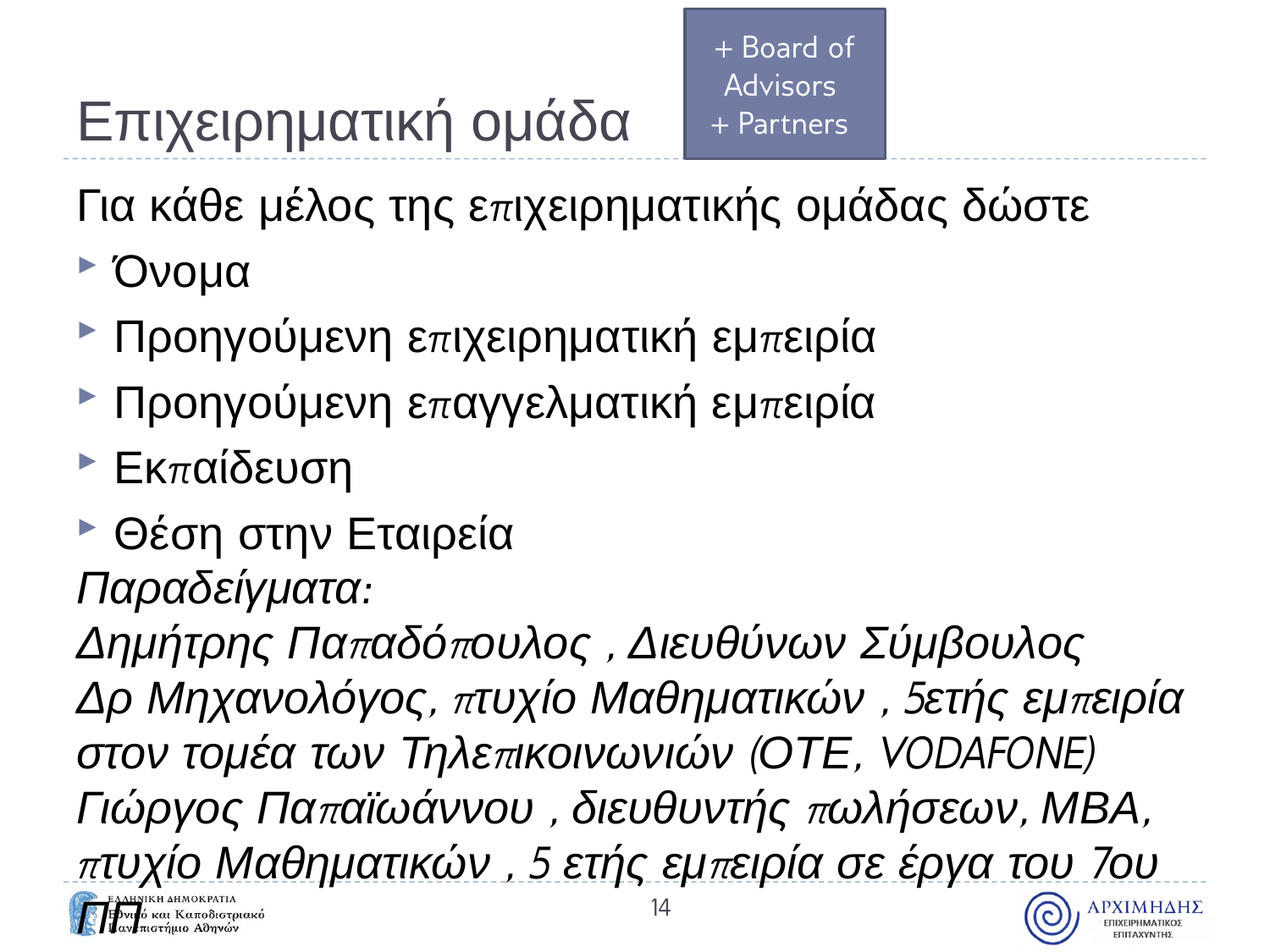

+ Board of Advisors
+ Partners
# Επιχειρηματική ομάδα
Για κάθε μέλος της επιχειρηματικής ομάδας δώστε
Όνομα
Προηγούμενη επιχειρηματική εμπειρία
Προηγούμενη επαγγελματική εμπειρία
Εκπαίδευση
Θέση στην Εταιρεία
Παραδείγματα:
Δημήτρης Παπαδόπουλος , Διευθύνων Σύμβουλος
Δρ Μηχανολόγος, πτυχίο Μαθηματικών , 5ετής εμπειρία στον τομέα των Τηλεπικοινωνιών (ΟΤΕ, VODAFONE)
Γιώργος Παπαϊωάννου , διευθυντής πωλήσεων, ΜΒΑ, πτυχίο Μαθηματικών , 5 ετής εμπειρία σε έργα του 7ου ΠΠ
14